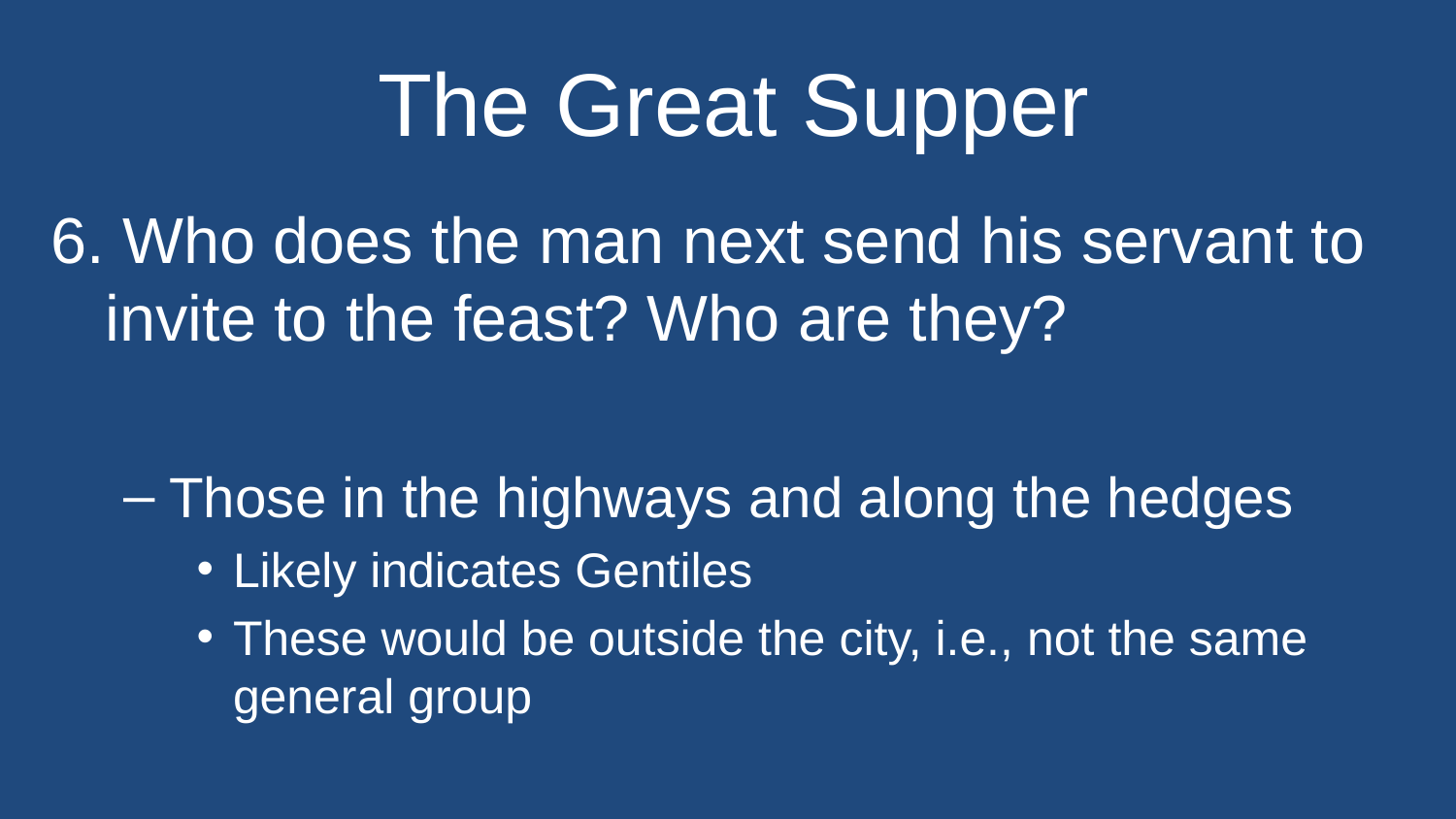

# The Great Supper
6. Who does the man next send his servant to invite to the feast? Who are they?

Those in the highways and along the hedges
Likely indicates Gentiles
These would be outside the city, i.e., not the same general group